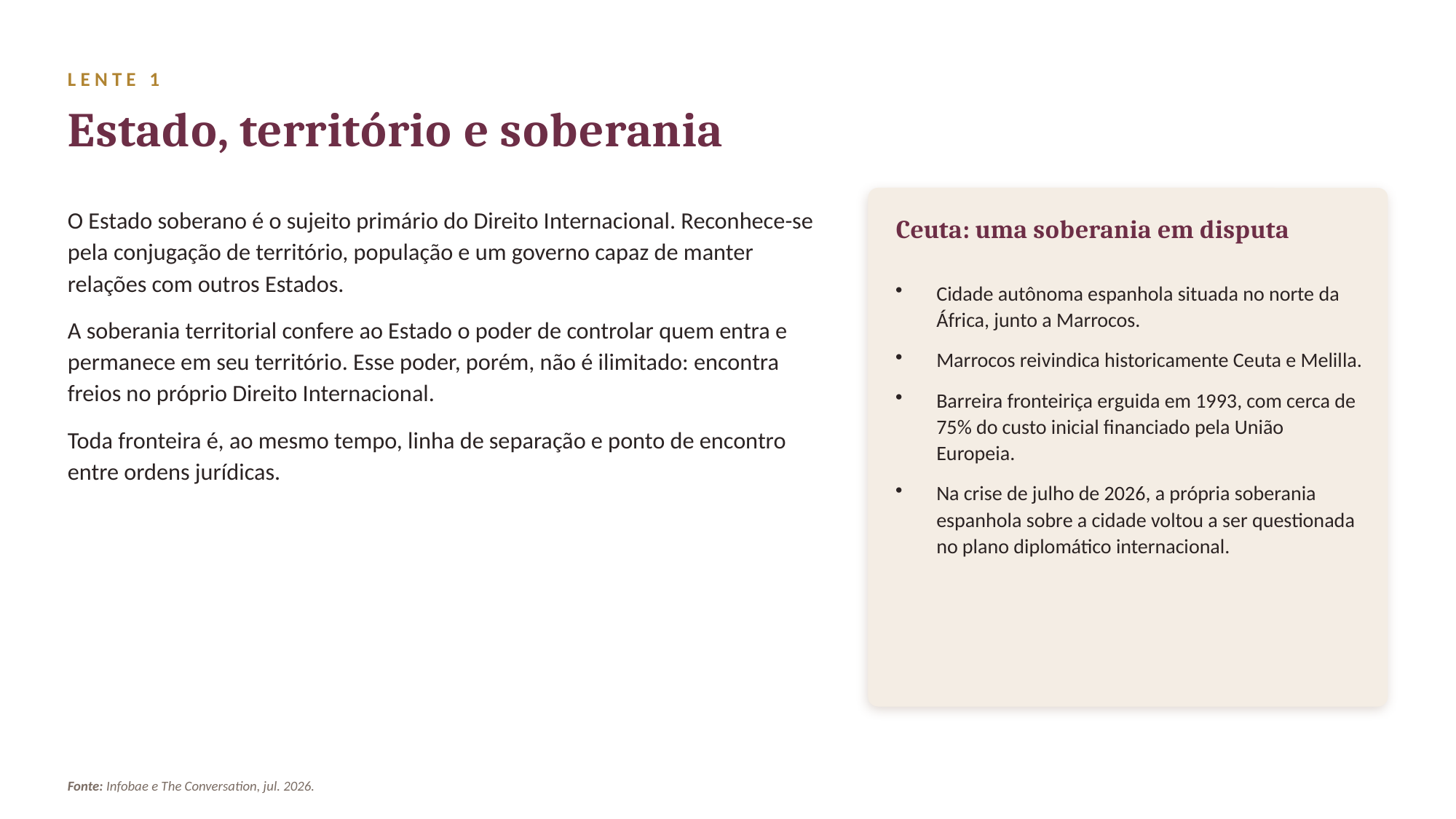

LENTE 1
Estado, território e soberania

O Estado soberano é o sujeito primário do Direito Internacional. Reconhece-se pela conjugação de território, população e um governo capaz de manter relações com outros Estados.
A soberania territorial confere ao Estado o poder de controlar quem entra e permanece em seu território. Esse poder, porém, não é ilimitado: encontra freios no próprio Direito Internacional.
Toda fronteira é, ao mesmo tempo, linha de separação e ponto de encontro entre ordens jurídicas.
Ceuta: uma soberania em disputa
Cidade autônoma espanhola situada no norte da África, junto a Marrocos.
Marrocos reivindica historicamente Ceuta e Melilla.
Barreira fronteiriça erguida em 1993, com cerca de 75% do custo inicial financiado pela União Europeia.
Na crise de julho de 2026, a própria soberania espanhola sobre a cidade voltou a ser questionada no plano diplomático internacional.
Fonte: Infobae e The Conversation, jul. 2026.